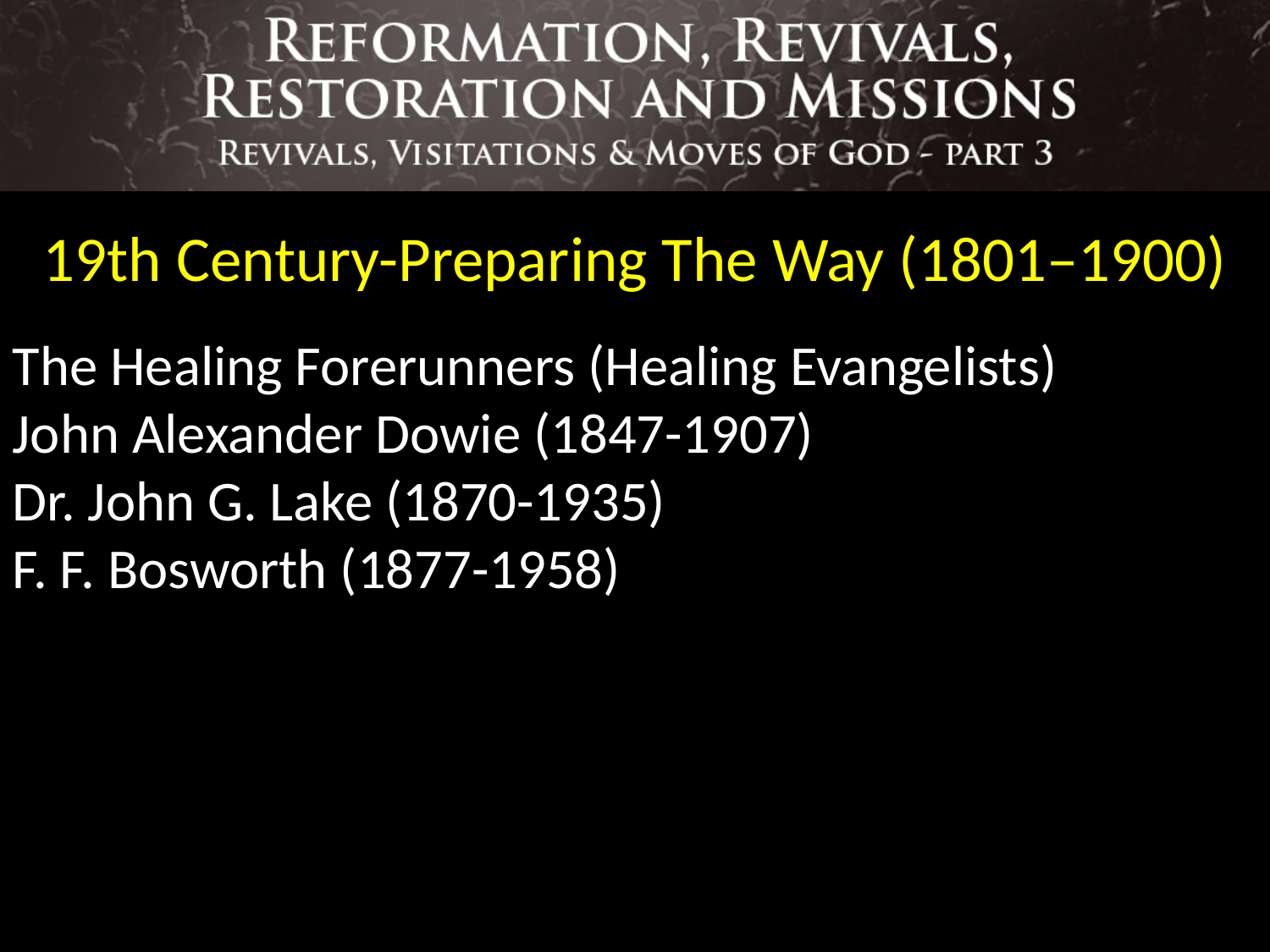

19th Century-Preparing The Way (1801–1900)
The Healing Forerunners (Healing Evangelists)
John Alexander Dowie (1847-1907)
Dr. John G. Lake (1870-1935)
F. F. Bosworth (1877-1958)